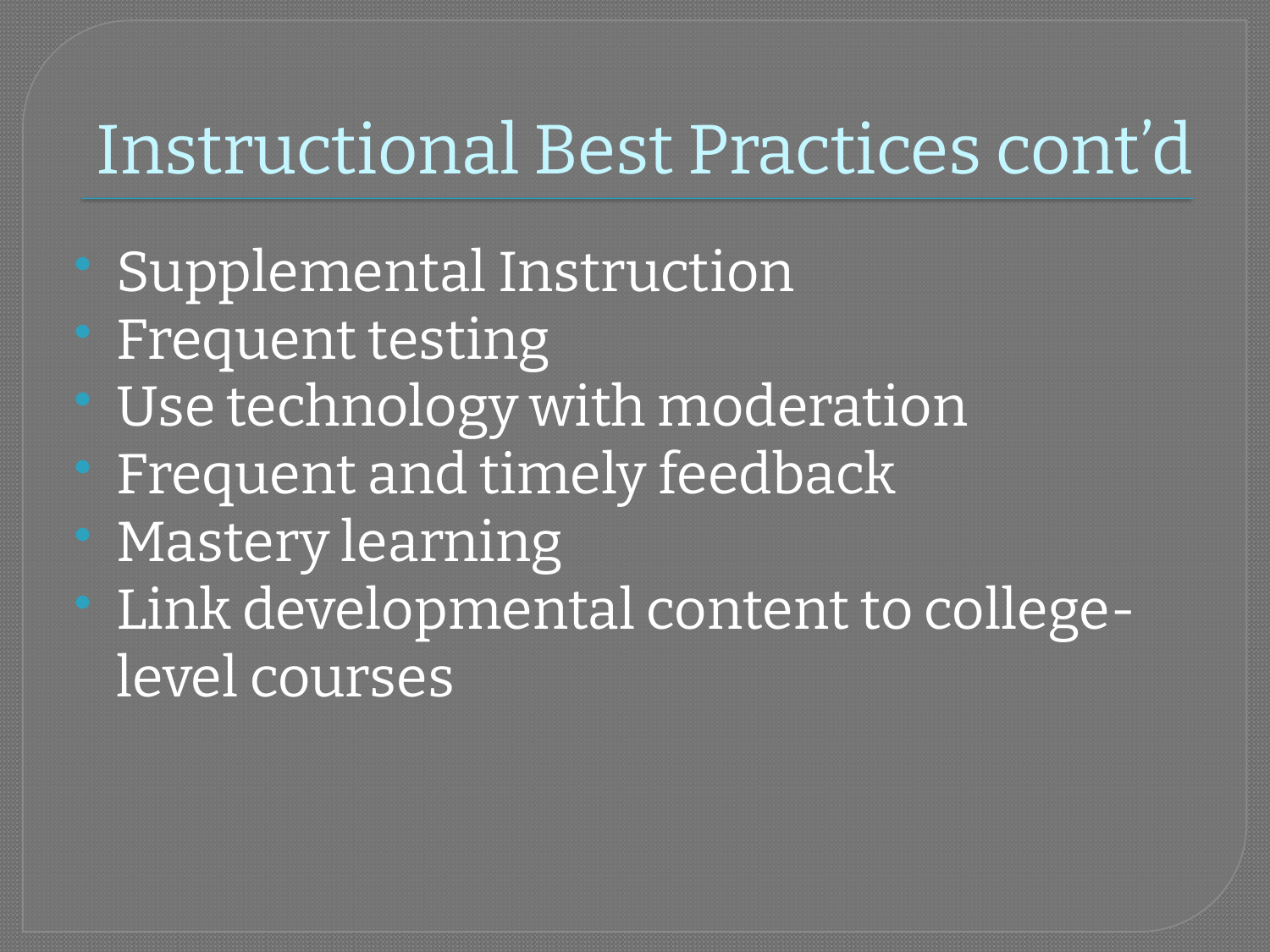

# Instructional Best Practices cont’d
Supplemental Instruction
Frequent testing
Use technology with moderation
Frequent and timely feedback
Mastery learning
Link developmental content to college-level courses